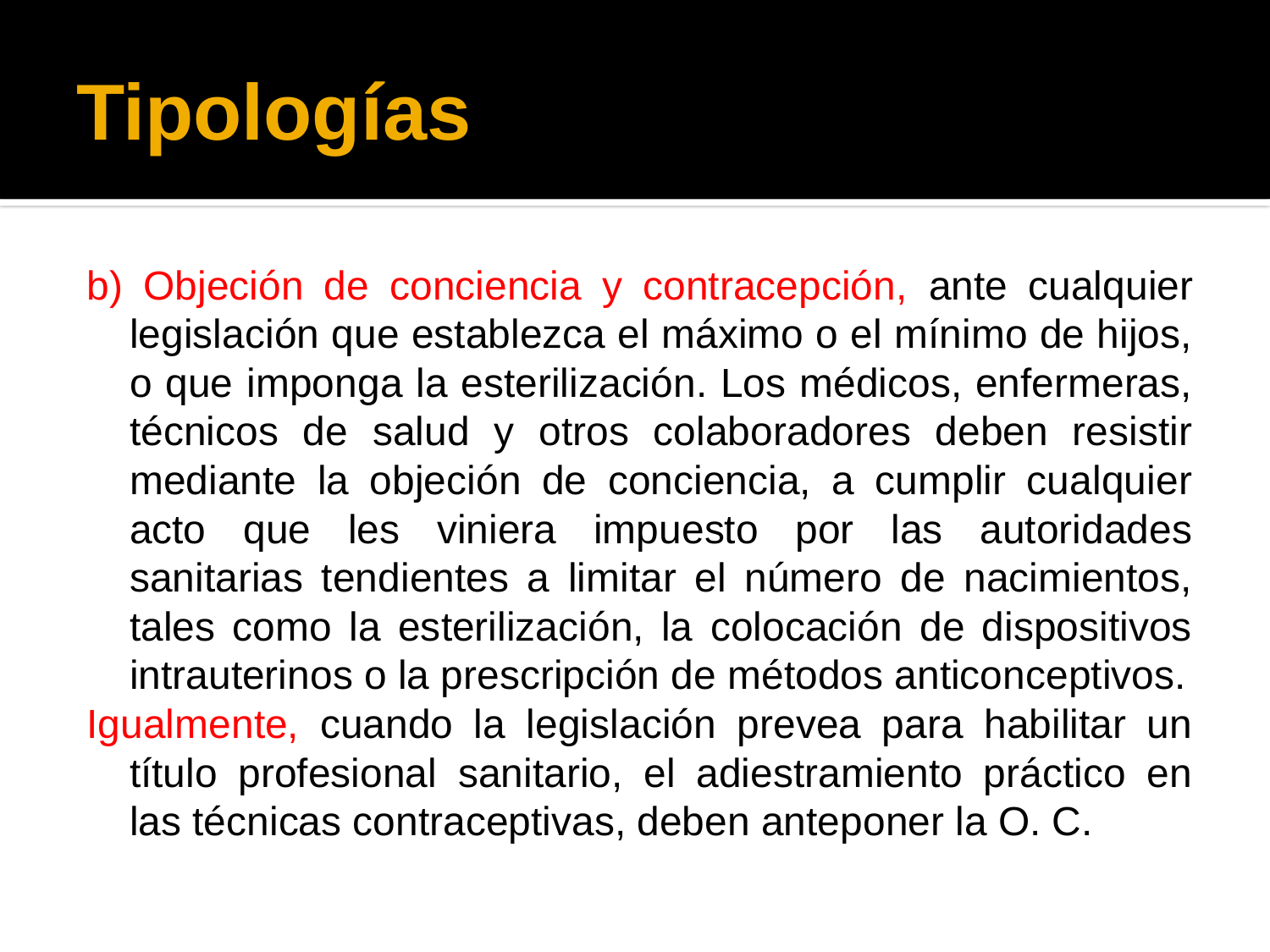

# Tipologías
b) Objeción de conciencia y contracepción, ante cualquier legislación que establezca el máximo o el mínimo de hijos, o que imponga la esterilización. Los médicos, enfermeras, técnicos de salud y otros colaboradores deben resistir mediante la objeción de conciencia, a cumplir cualquier acto que les viniera impuesto por las autoridades sanitarias tendientes a limitar el número de nacimientos, tales como la esterilización, la colocación de dispositivos intrauterinos o la prescripción de métodos anticonceptivos.
Igualmente, cuando la legislación prevea para habilitar un título profesional sanitario, el adiestramiento práctico en las técnicas contraceptivas, deben anteponer la O. C.